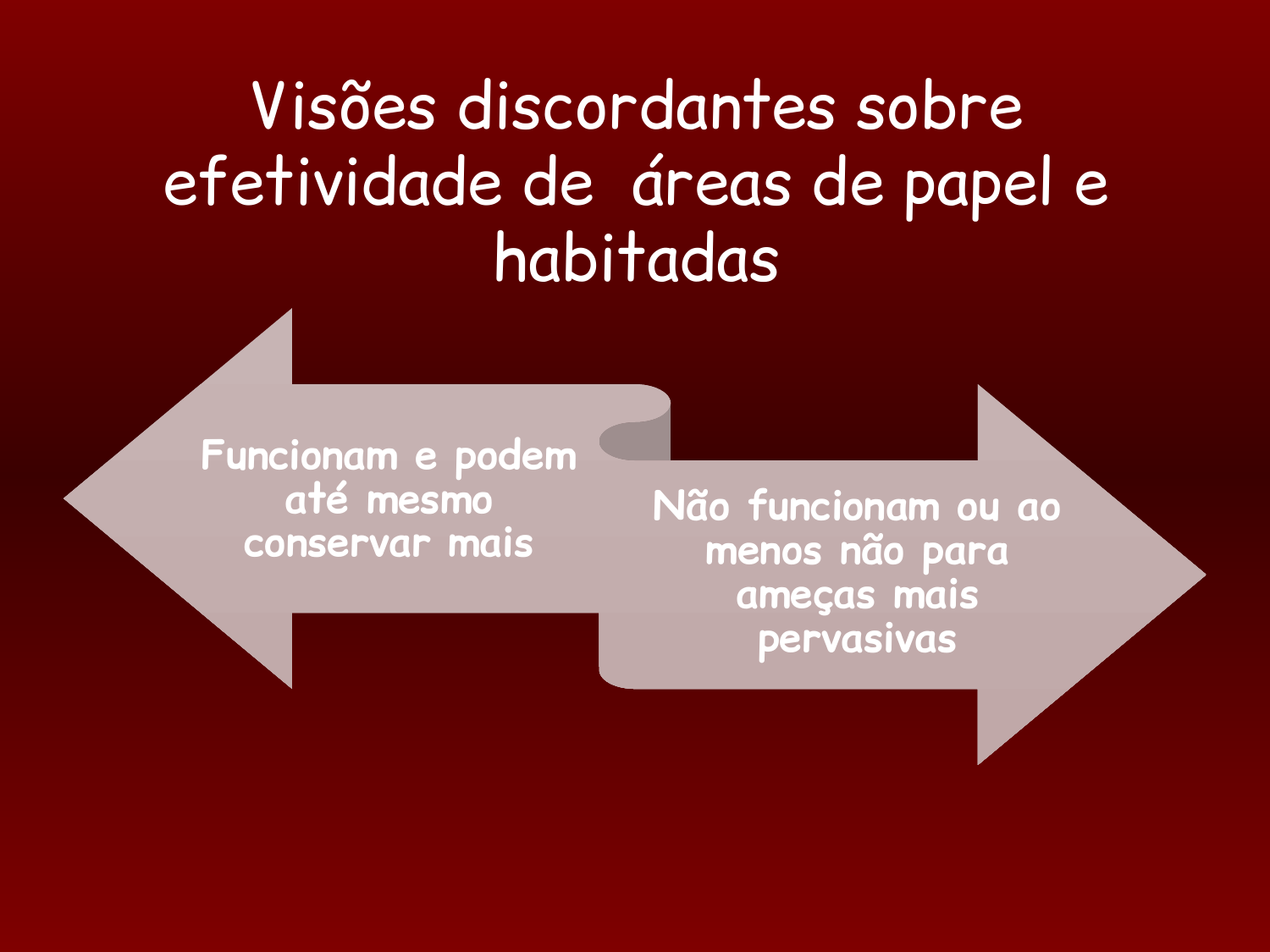

# Visões discordantes sobre efetividade de  áreas de papel e habitadas
Funcionam e podem até mesmo conservar mais
Não funcionam ou ao menos não para ameças mais pervasivas